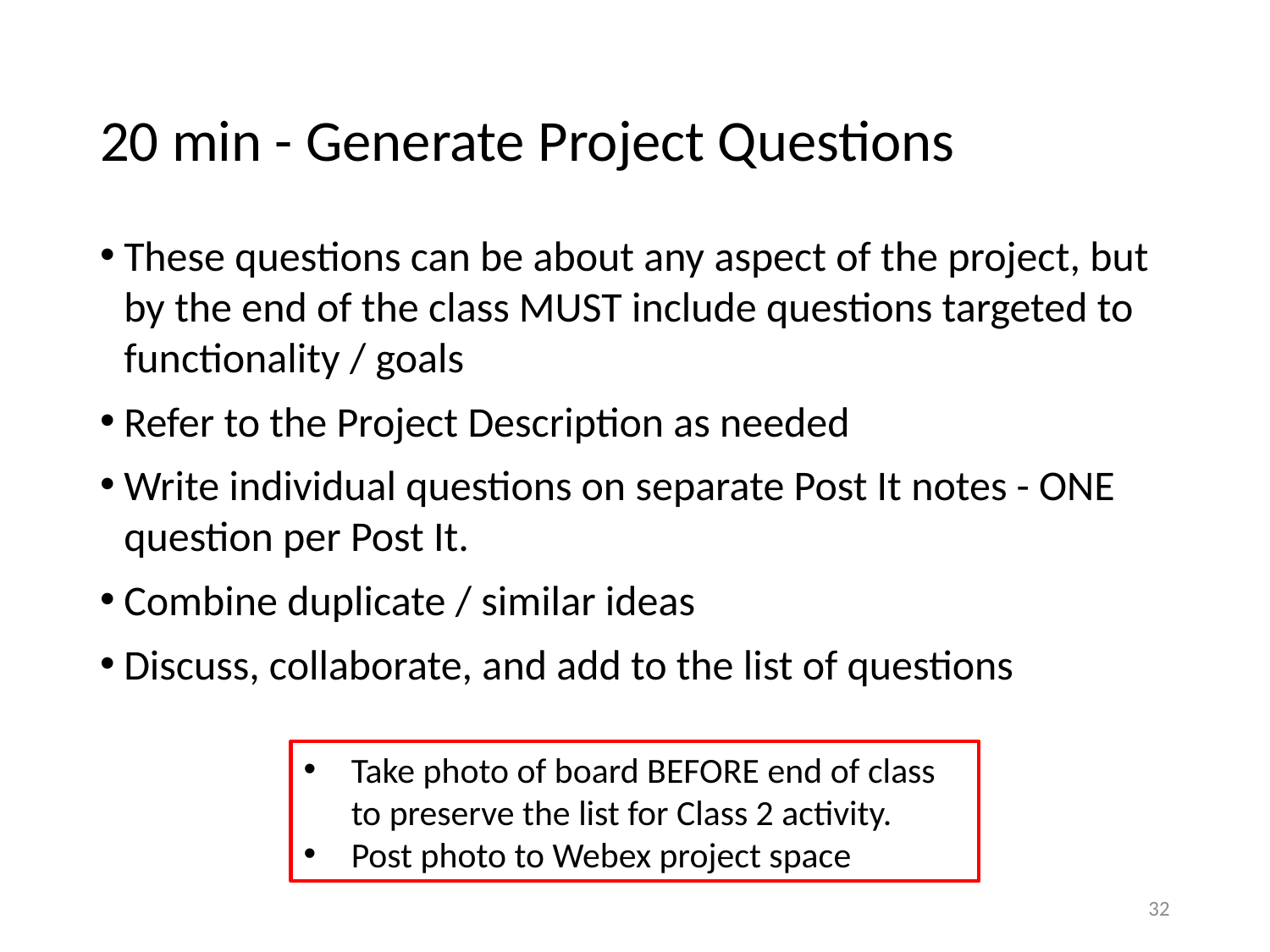

# 20 min - Generate Project Questions
These questions can be about any aspect of the project, but by the end of the class MUST include questions targeted to functionality / goals
Refer to the Project Description as needed
Write individual questions on separate Post It notes - ONE question per Post It.
Combine duplicate / similar ideas
Discuss, collaborate, and add to the list of questions
Take photo of board BEFORE end of class to preserve the list for Class 2 activity.
Post photo to Webex project space
32